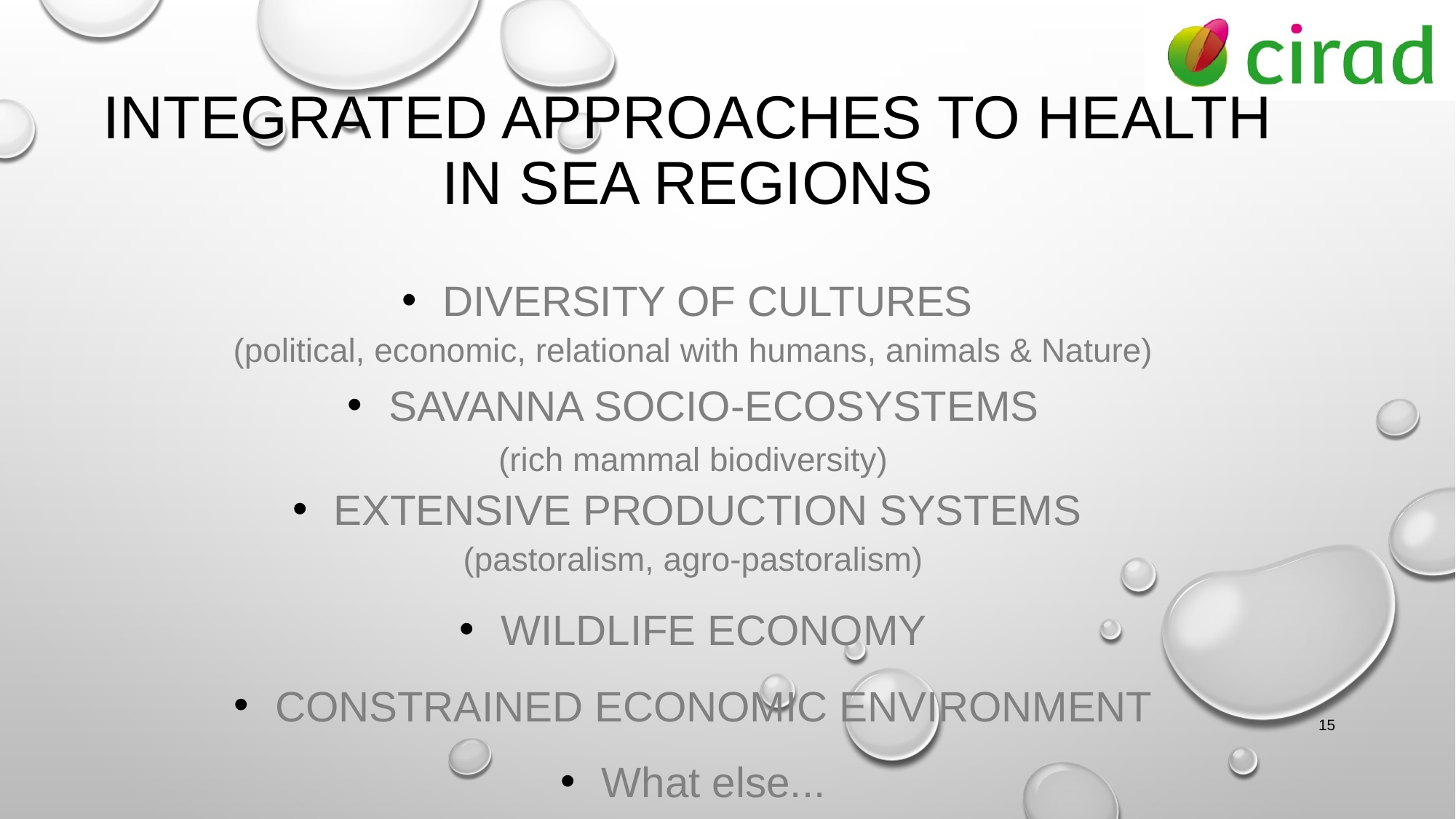

# Integrated approaches to HEALTH in SEA Regions
Diversity of cultures
(political, economic, relational with humans, animals & Nature)
SAVANNA SOCIO-ECOSYSTEMS
(rich mammal biodiversity)
EXTENSIVE PRODUCTION SYSTEMS
(pastoralism, agro-pastoralism)
WILDLIFE ECONOMY
CONSTRAINED ECONOMIC ENVIRONMENT
What else...

15